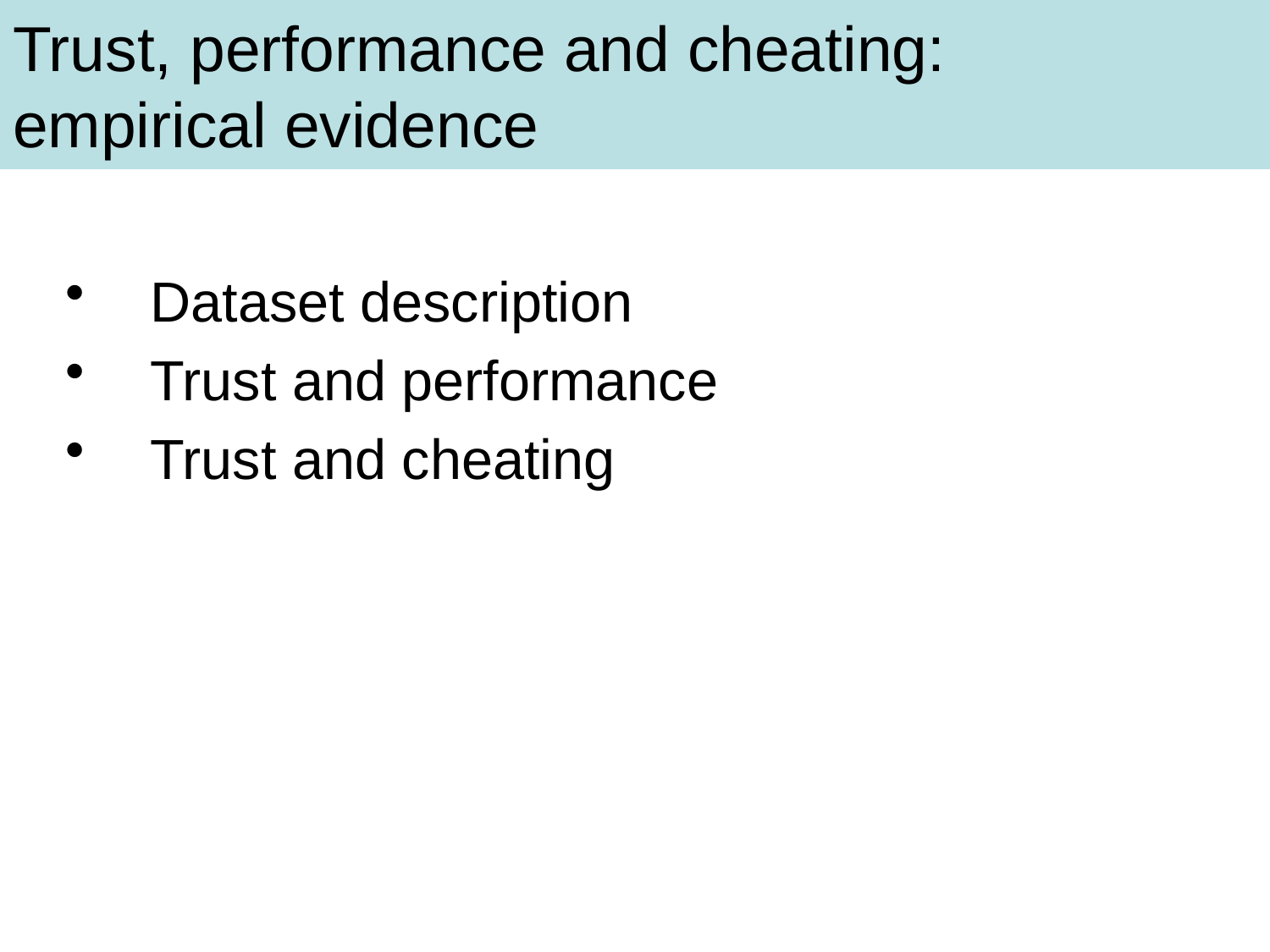

# Trust, performance and cheating: empirical evidence

Dataset description
Trust and performance
Trust and cheating